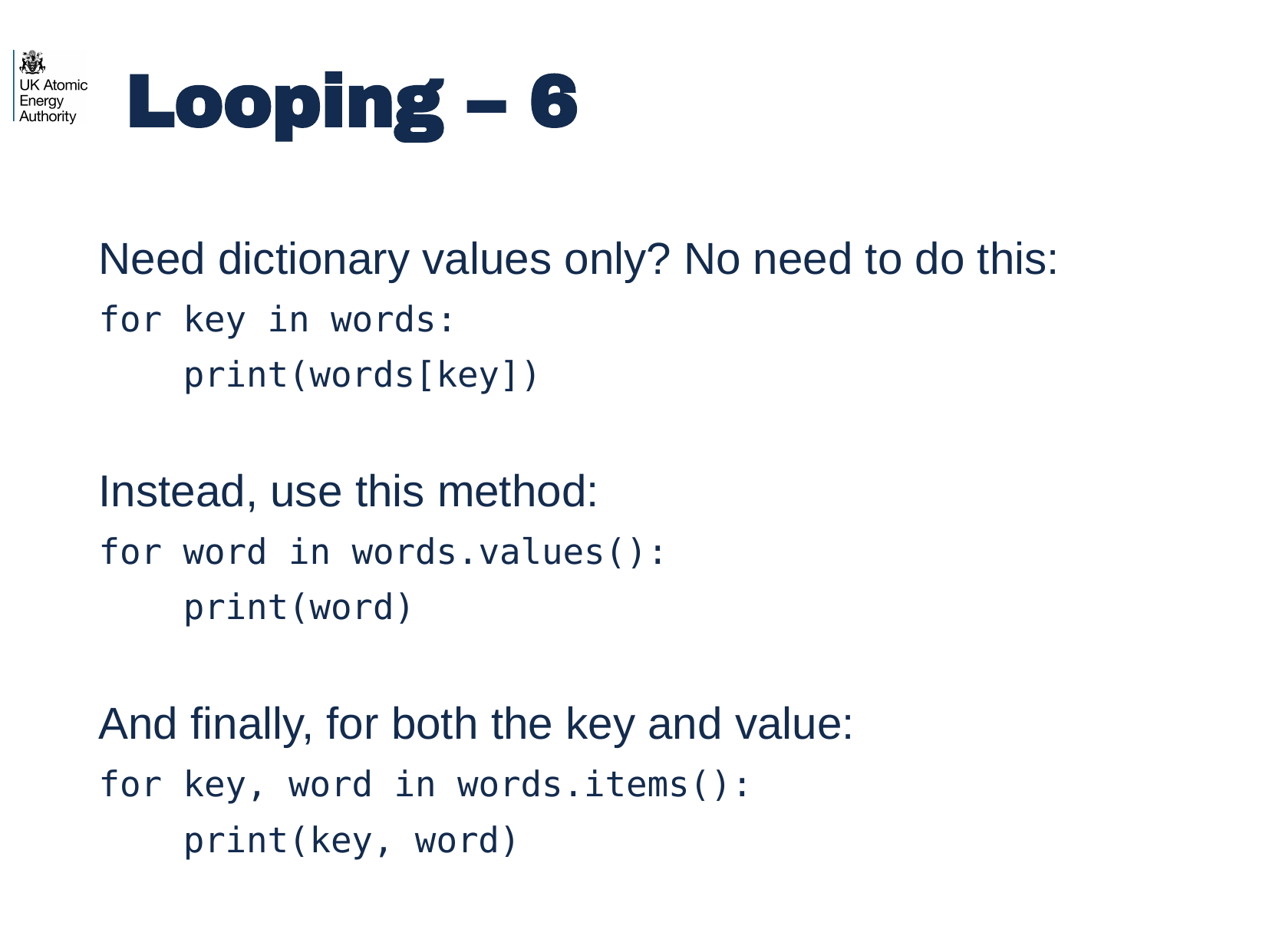

# Looping – 6
Need dictionary values only? No need to do this:
for key in words:
    print(words[key])

Instead, use this method:
for word in words.values():
    print(word)

And finally, for both the key and value:
for key, word in words.items():
    print(key, word)